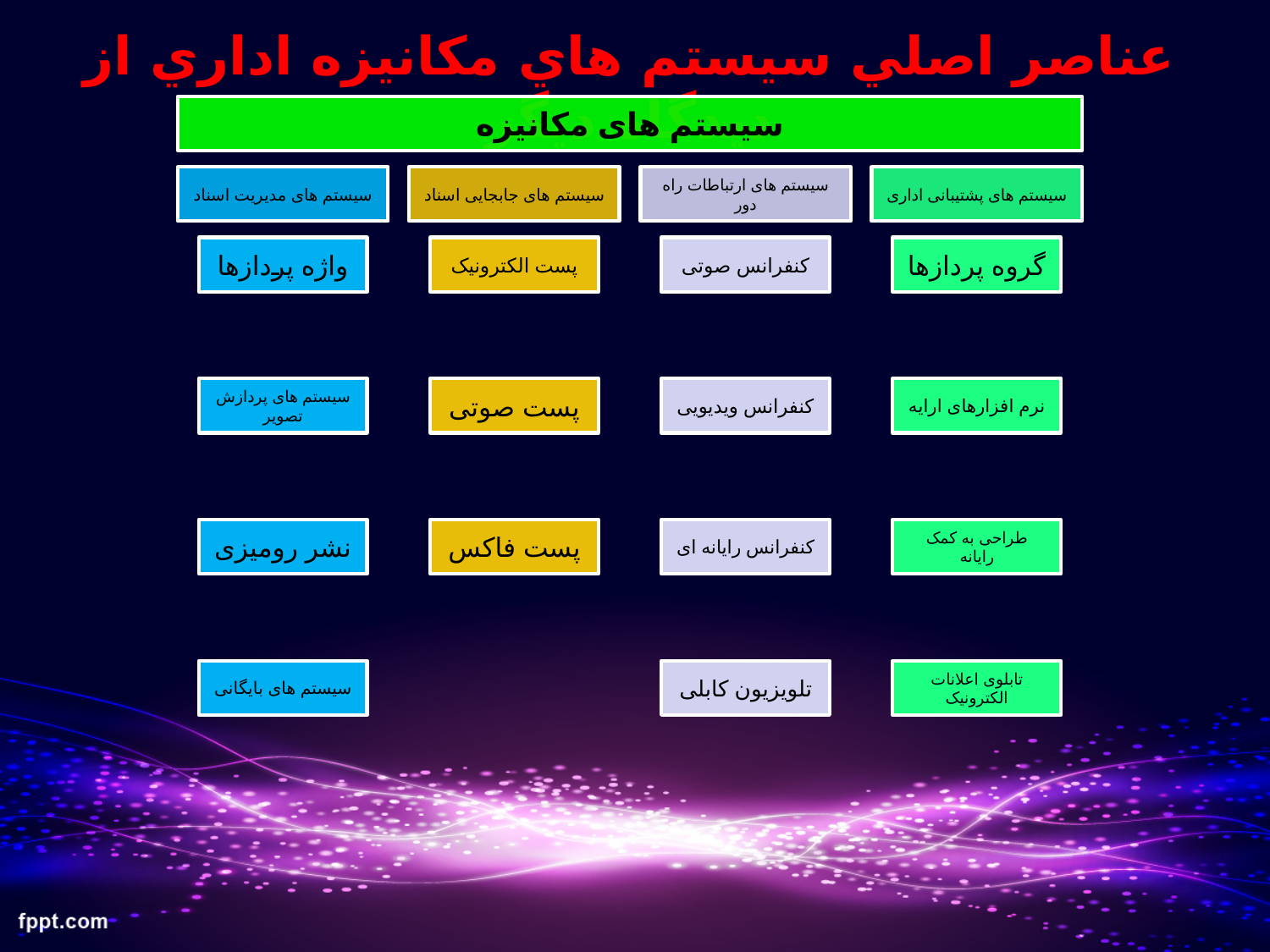

عناصر اصلي سيستم هاي مكانيزه اداري از ديدگاه ديگر
سیستم های ارتباطات راه دور
کنفرانس صوتی
کنفرانس ویدیویی
سیستم های پشتیبانی اداری
گروه پردازها
سیستم های جابجایی اسناد
سیستم های مدیریت اسناد
نرم افزارهای ارایه
طراحی به کمک رایانه
کنفرانس رایانه ای
تلویزیون کابلی
پست الکترونیک
پست صوتی
پست فاکس
سیستم های پردازش تصویر
نشر رومیزی
سیستم های بایگانی